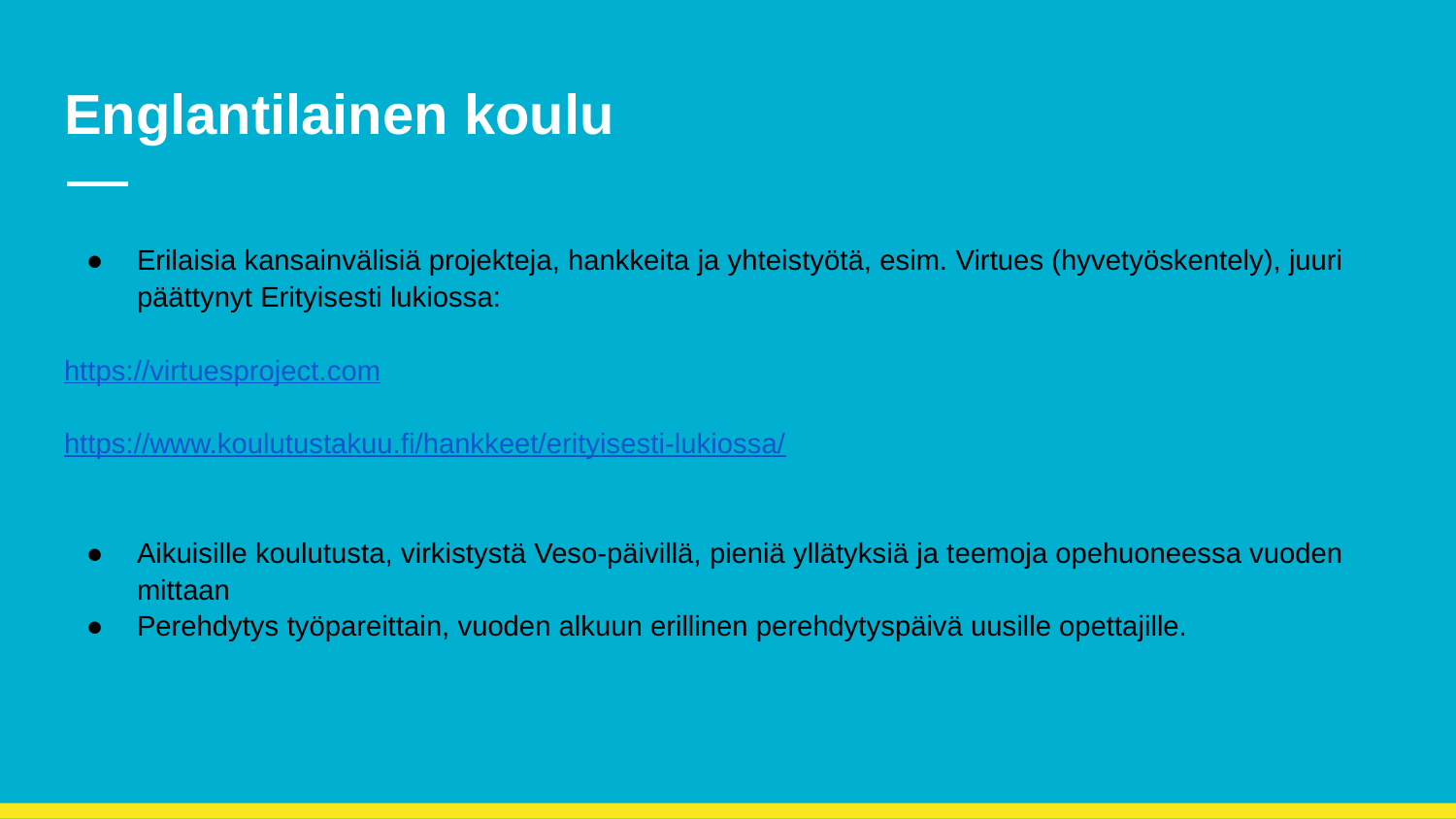

# Englantilainen koulu
Erilaisia kansainvälisiä projekteja, hankkeita ja yhteistyötä, esim. Virtues (hyvetyöskentely), juuri päättynyt Erityisesti lukiossa:

https://virtuesproject.com

https://www.koulutustakuu.fi/hankkeet/erityisesti-lukiossa/

Aikuisille koulutusta, virkistystä Veso-päivillä, pieniä yllätyksiä ja teemoja opehuoneessa vuoden mittaan
Perehdytys työpareittain, vuoden alkuun erillinen perehdytyspäivä uusille opettajille.